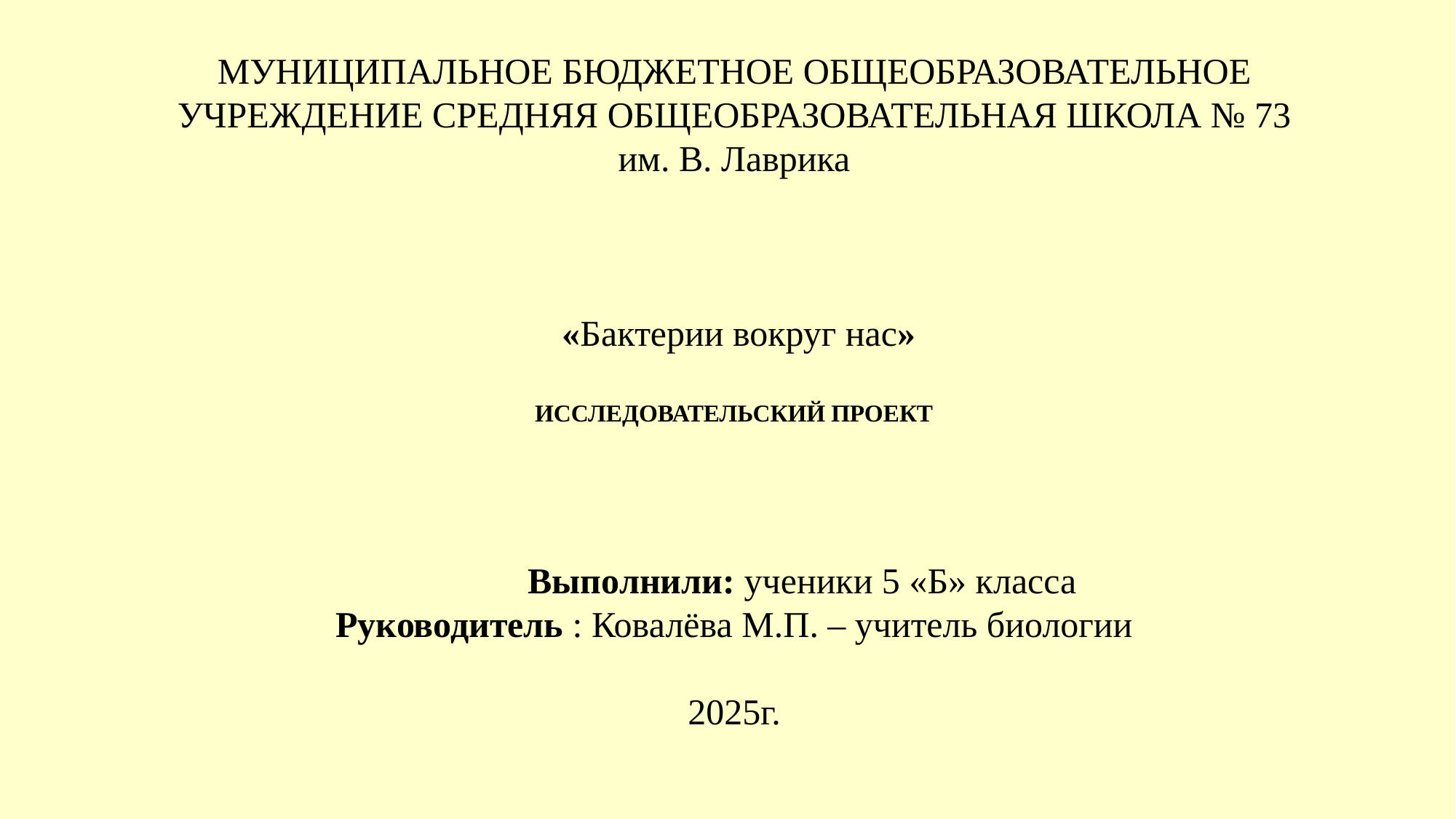

МУНИЦИПАЛЬНОЕ БЮДЖЕТНОЕ ОБЩЕОБРАЗОВАТЕЛЬНОЕ
УЧРЕЖДЕНИЕ СРЕДНЯЯ ОБЩЕОБРАЗОВАТЕЛЬНАЯ ШКОЛА № 73
им. В. Лаврика

 «Бактерии вокруг нас»

ИССЛЕДОВАТЕЛЬСКИЙ ПРОЕКТ

               Выполнили: ученики 5 «Б» класса
Руководитель : Ковалёва М.П. – учитель биологии

2025г.